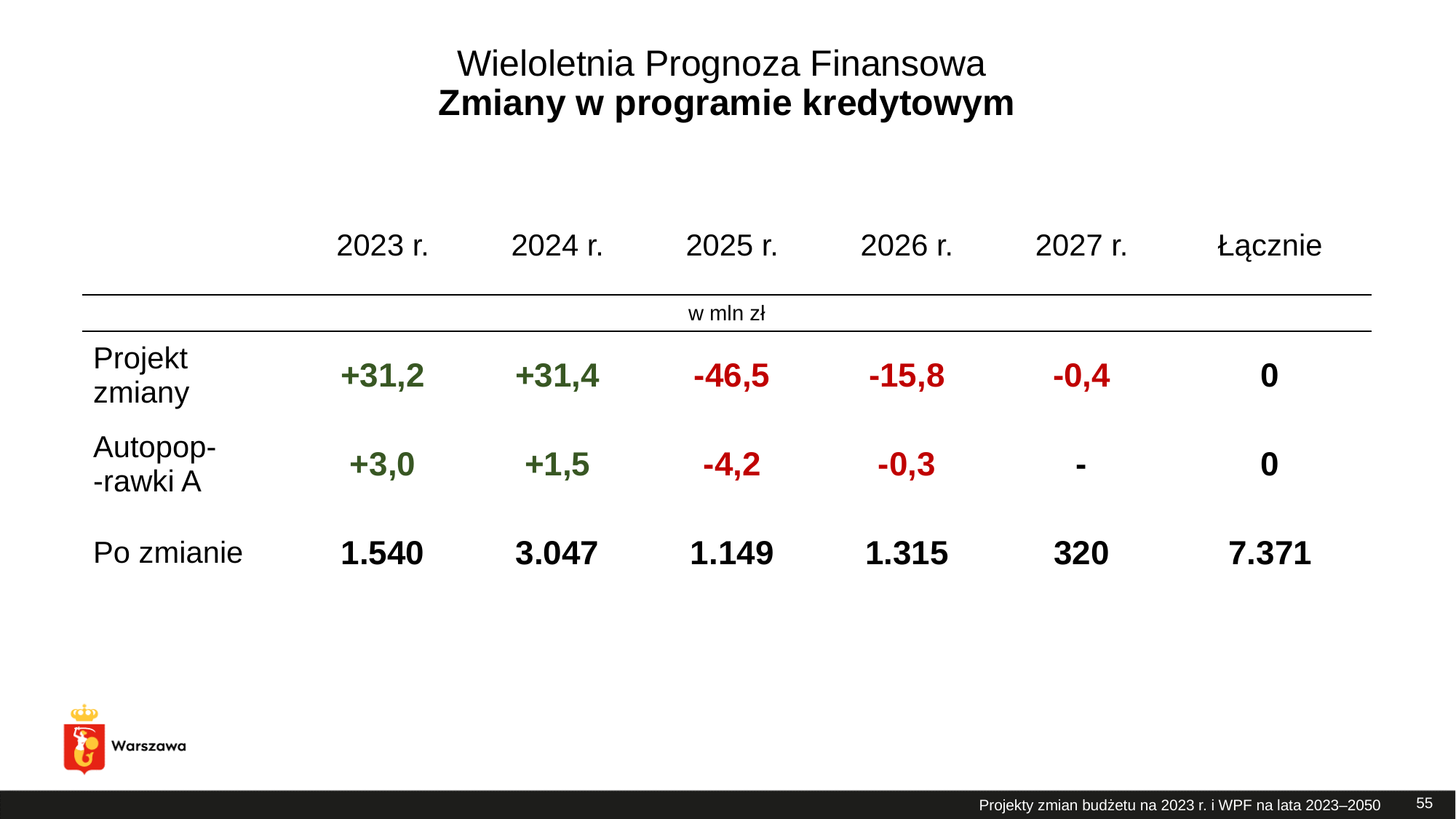

# Wieloletnia Prognoza Finansowa Zmiany w programie kredytowym
|  | 2023 r. | 2024 r. | 2025 r. | 2026 r. | 2027 r. | Łącznie |
| --- | --- | --- | --- | --- | --- | --- |
| w mln zł |  |  |  |  |  |  |
| Projekt zmiany | +31,2 | +31,4 | -46,5 | -15,8 | -0,4 | 0 |
| Autopop- -rawki A | +3,0 | +1,5 | -4,2 | -0,3 | - | 0 |
| Po zmianie | 1.540 | 3.047 | 1.149 | 1.315 | 320 | 7.371 |
55
Projekty zmian budżetu na 2023 r. i WPF na lata 2023–2050